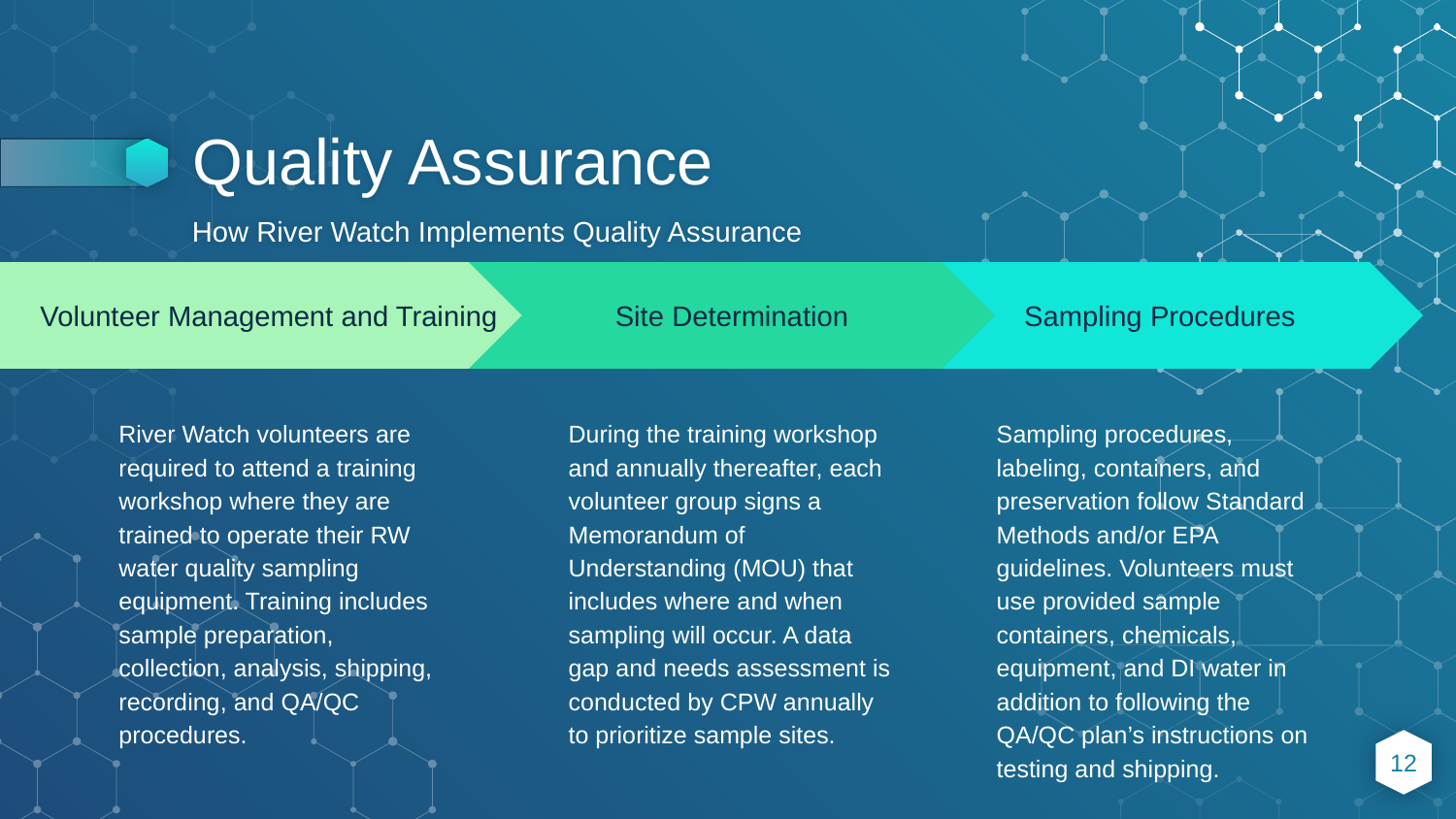

# Quality Assurance
How River Watch Implements Quality Assurance
Site Determination
During the training workshop and annually thereafter, each volunteer group signs a Memorandum of Understanding (MOU) that includes where and when sampling will occur. A data gap and needs assessment is conducted by CPW annually to prioritize sample sites.
Sampling Procedures
Sampling procedures, labeling, containers, and preservation follow Standard Methods and/or EPA guidelines. Volunteers must use provided sample containers, chemicals, equipment, and DI water in addition to following the QA/QC plan’s instructions on testing and shipping.
Volunteer Management and Training
River Watch volunteers are required to attend a training workshop where they are trained to operate their RW water quality sampling equipment. Training includes sample preparation, collection, analysis, shipping, recording, and QA/QC procedures.
12